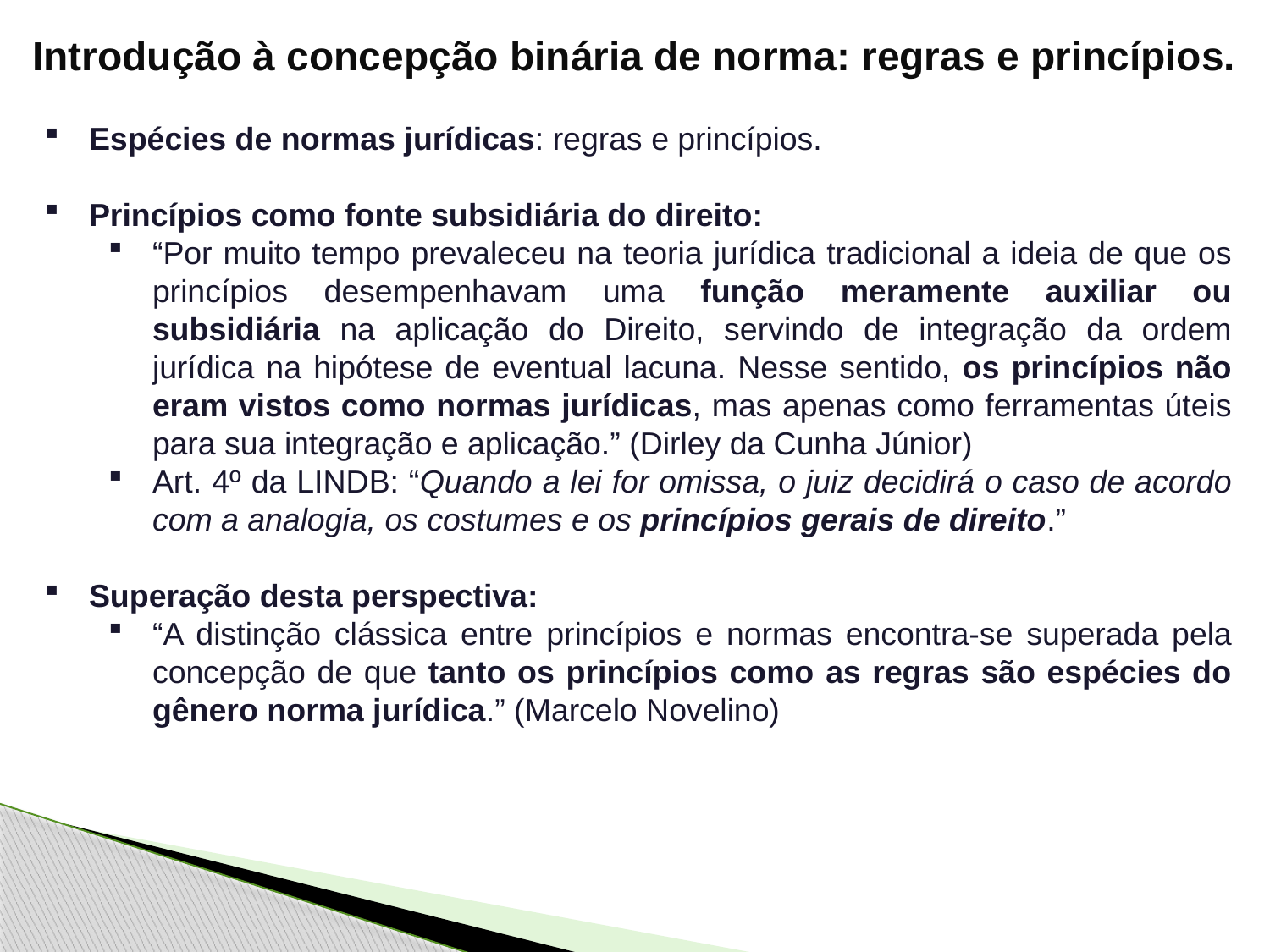

Introdução à concepção binária de norma: regras e princípios.
Espécies de normas jurídicas: regras e princípios.

Princípios como fonte subsidiária do direito:
“Por muito tempo prevaleceu na teoria jurídica tradicional a ideia de que os princípios desempenhavam uma função meramente auxiliar ou subsidiária na aplicação do Direito, servindo de integração da ordem jurídica na hipótese de eventual lacuna. Nesse sentido, os princípios não eram vistos como normas jurídicas, mas apenas como ferramentas úteis para sua integração e aplicação.” (Dirley da Cunha Júnior)
Art. 4º da LINDB: “Quando a lei for omissa, o juiz decidirá o caso de acordo com a analogia, os costumes e os princípios gerais de direito.”

Superação desta perspectiva:
“A distinção clássica entre princípios e normas encontra-se superada pela concepção de que tanto os princípios como as regras são espécies do gênero norma jurídica.” (Marcelo Novelino)